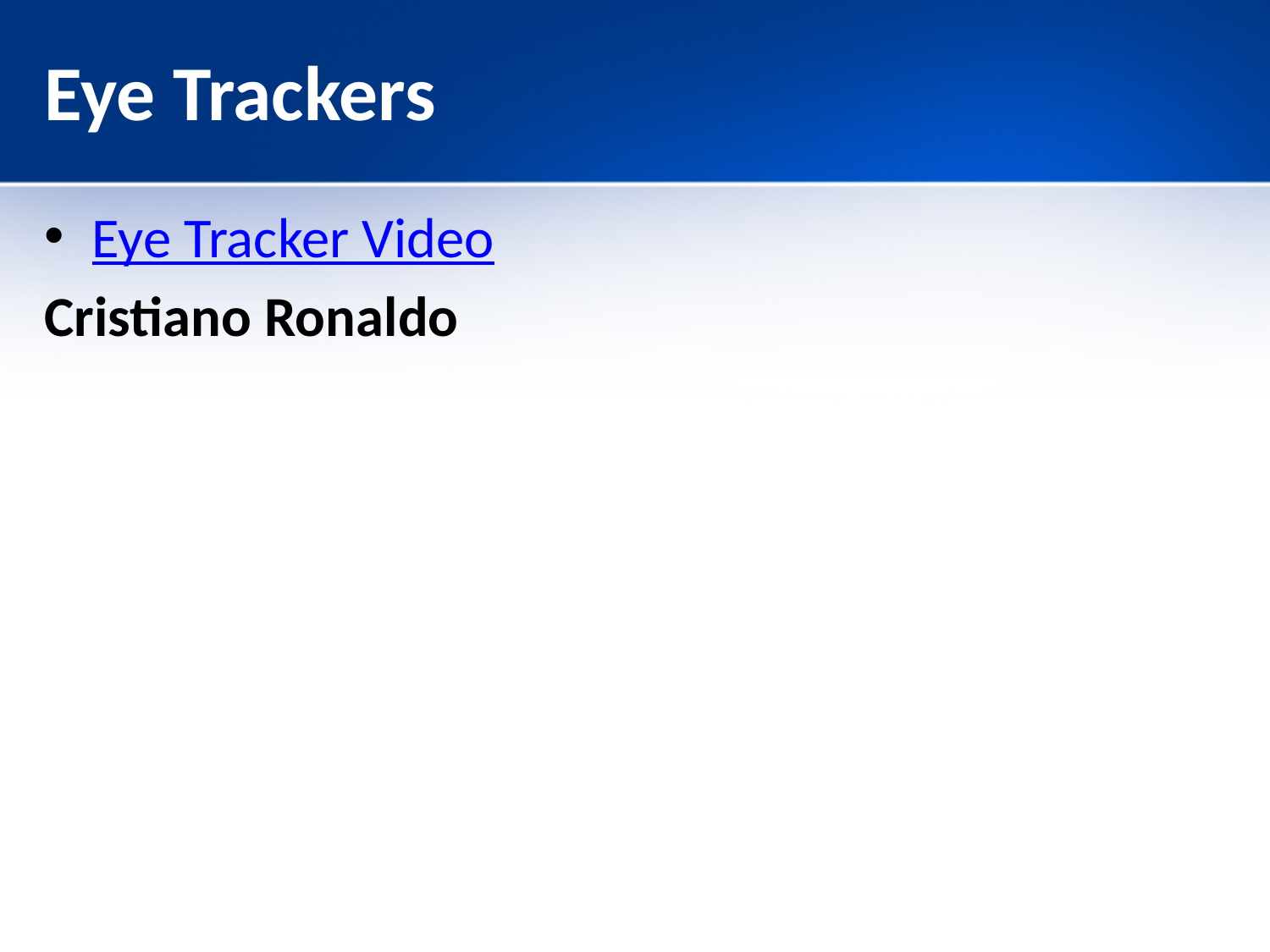

# Eye Trackers
Eye Tracker Video
Cristiano Ronaldo